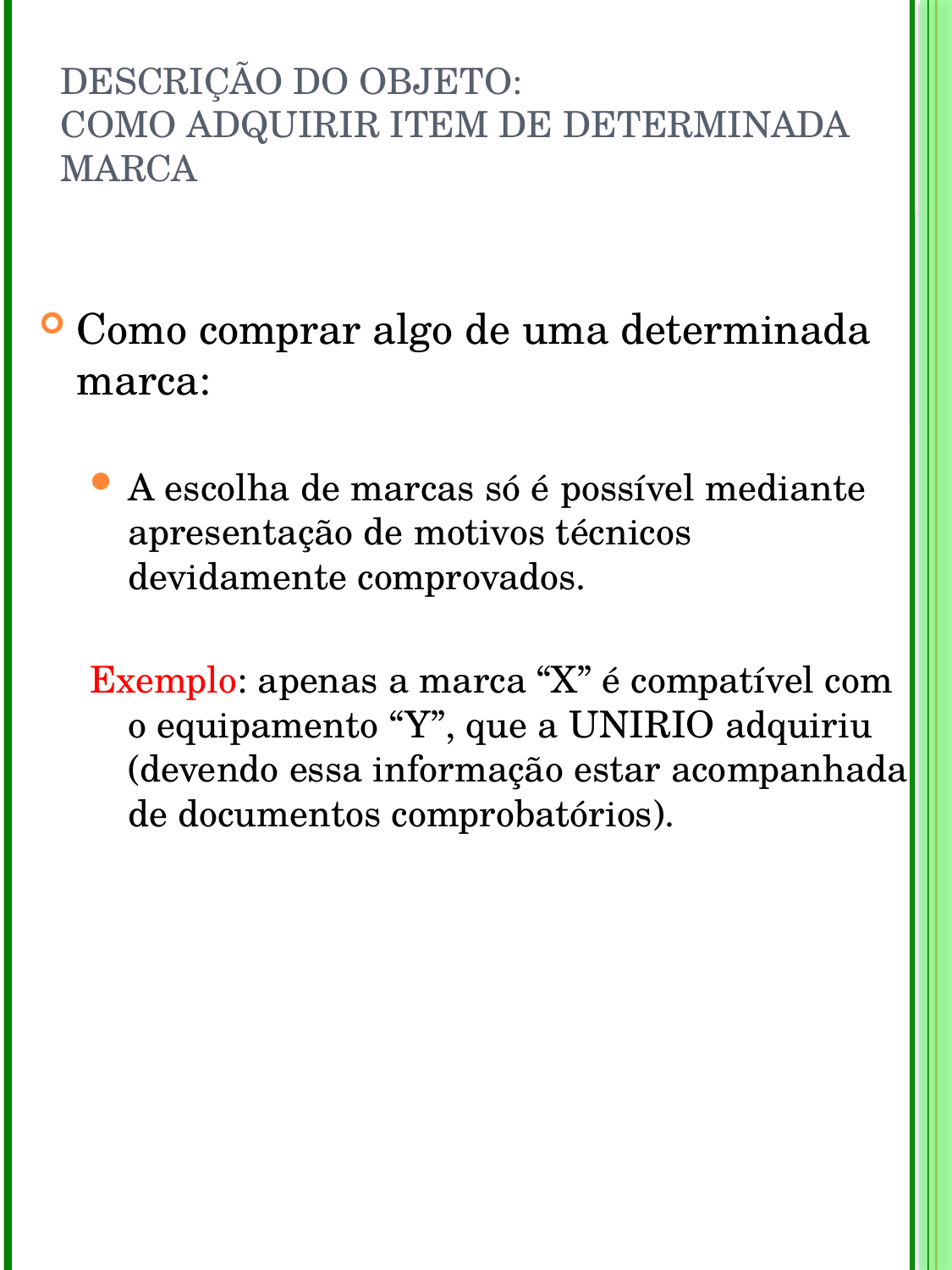

# DESCRIÇÃO DO OBJETO: COMO ADQUIRIR ITEM DE DETERMINADA MARCA
Como comprar algo de uma determinada marca:

A escolha de marcas só é possível mediante apresentação de motivos técnicos devidamente comprovados.

Exemplo: apenas a marca “X” é compatível com o equipamento “Y”, que a UNIRIO adquiriu (devendo essa informação estar acompanhada de documentos comprobatórios).